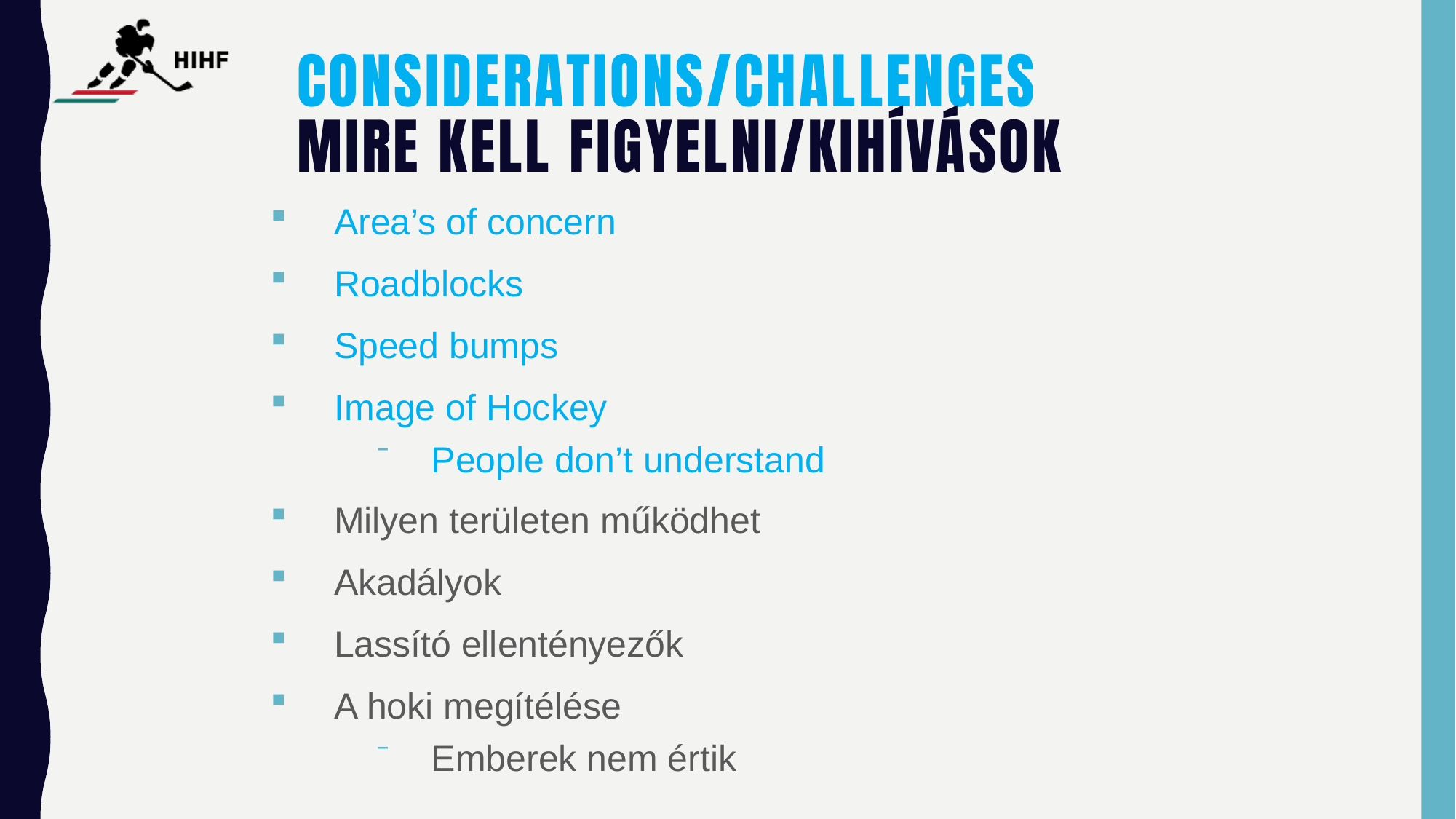

# Considerations/challenges mire kell figyelni/kihívások
Area’s of concern
Roadblocks
Speed bumps
Image of Hockey
People don’t understand

Milyen területen működhet
Akadályok
Lassító ellentényezők
A hoki megítélése
Emberek nem értik